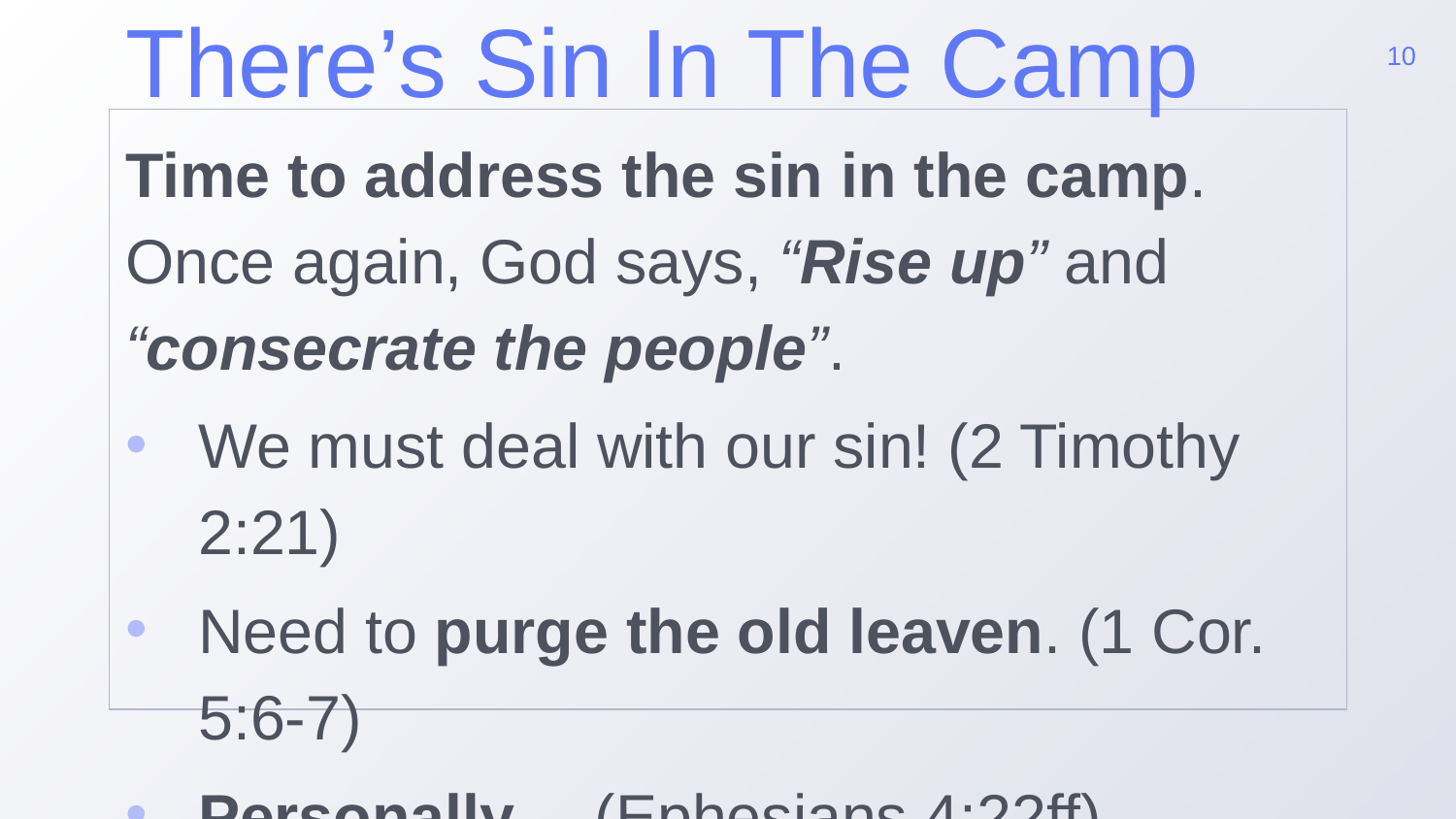

10
There’s Sin In The Camp
Time to address the sin in the camp.
Once again, God says, “Rise up” and “consecrate the people”.
We must deal with our sin! (2 Timothy 2:21)
Need to purge the old leaven. (1 Cor. 5:6-7)
Personally… (Ephesians 4:22ff)